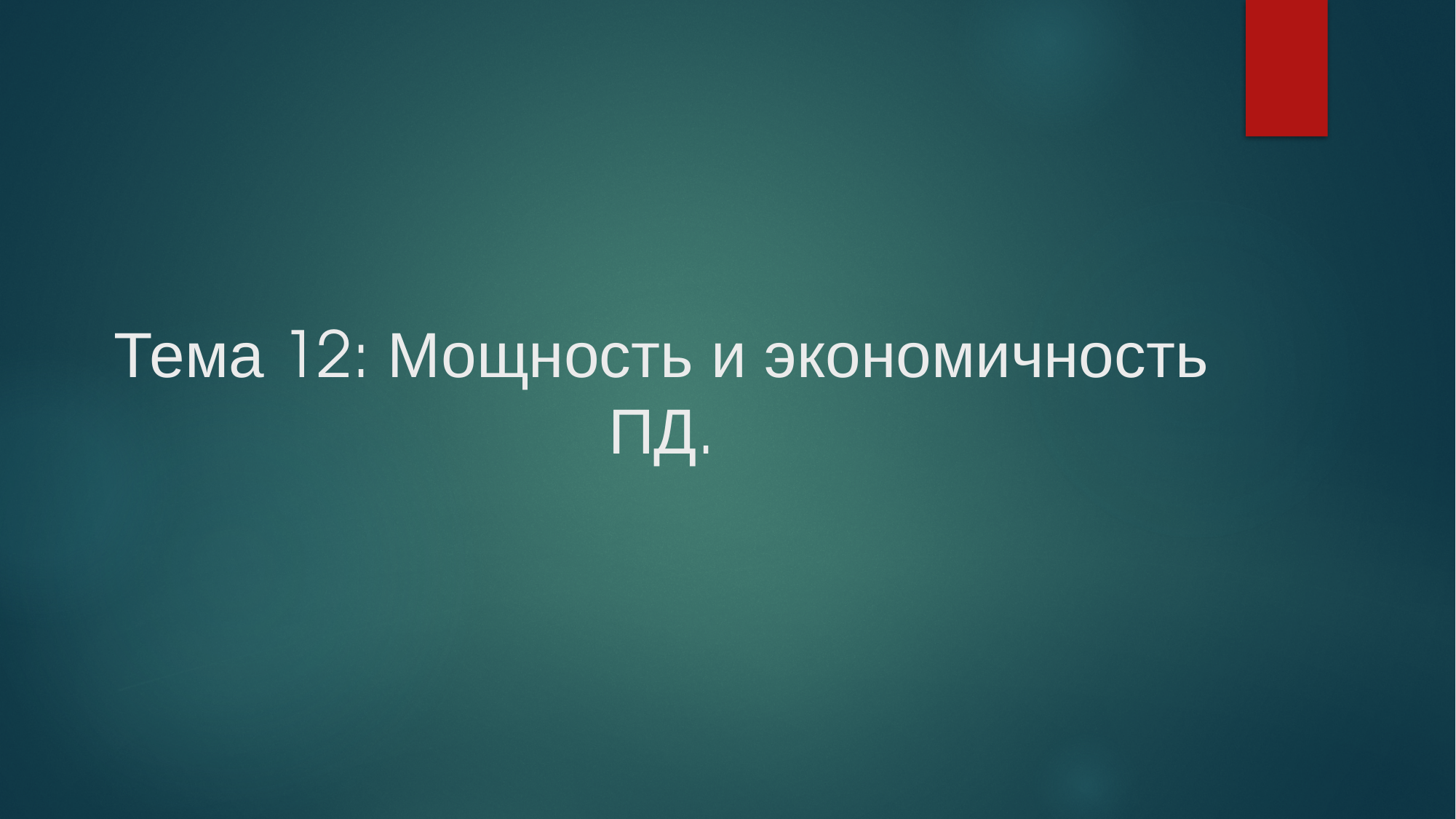

# Тема 12: Мощность и экономичность ПД.